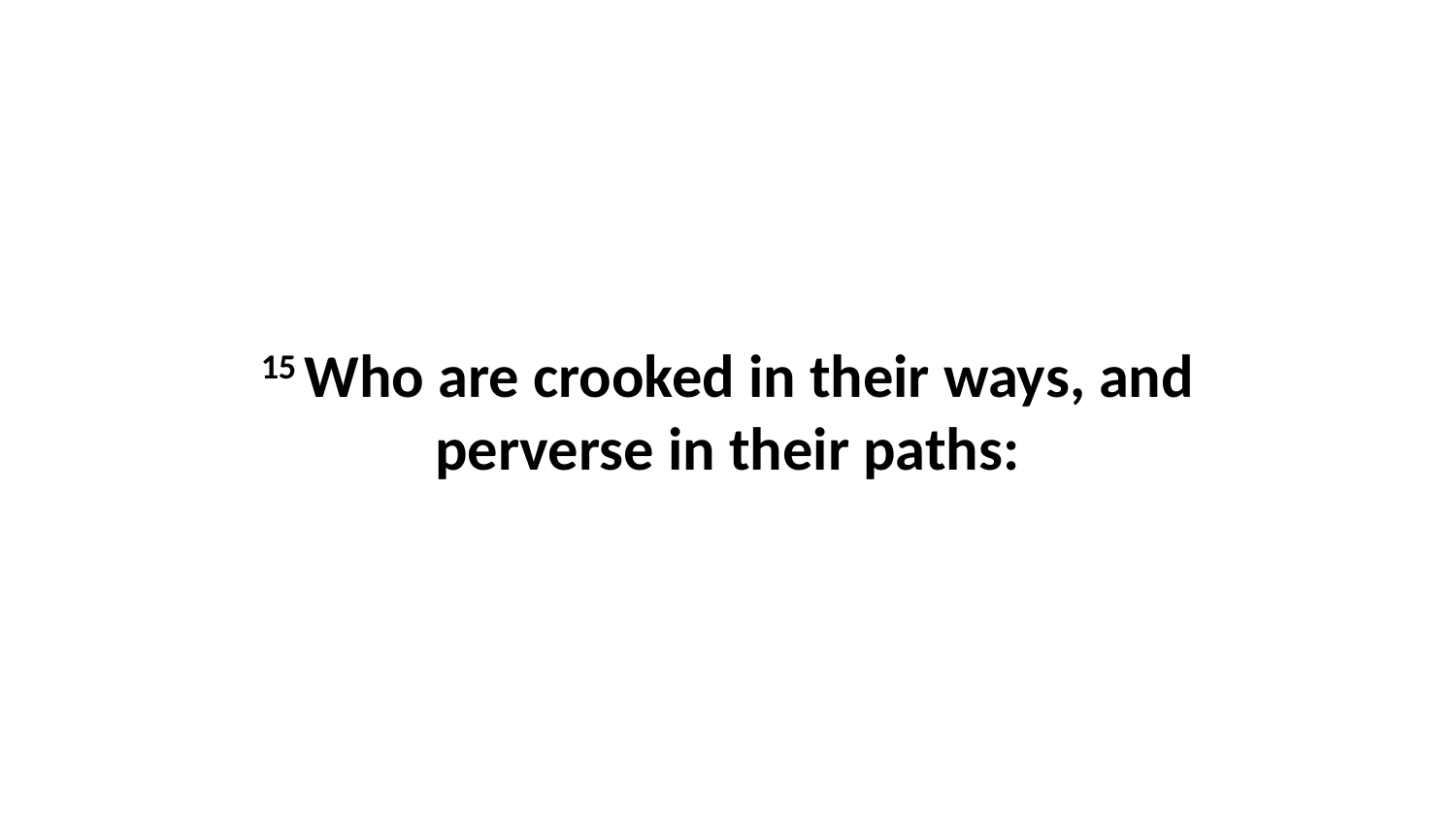

15 Who are crooked in their ways, and perverse in their paths: